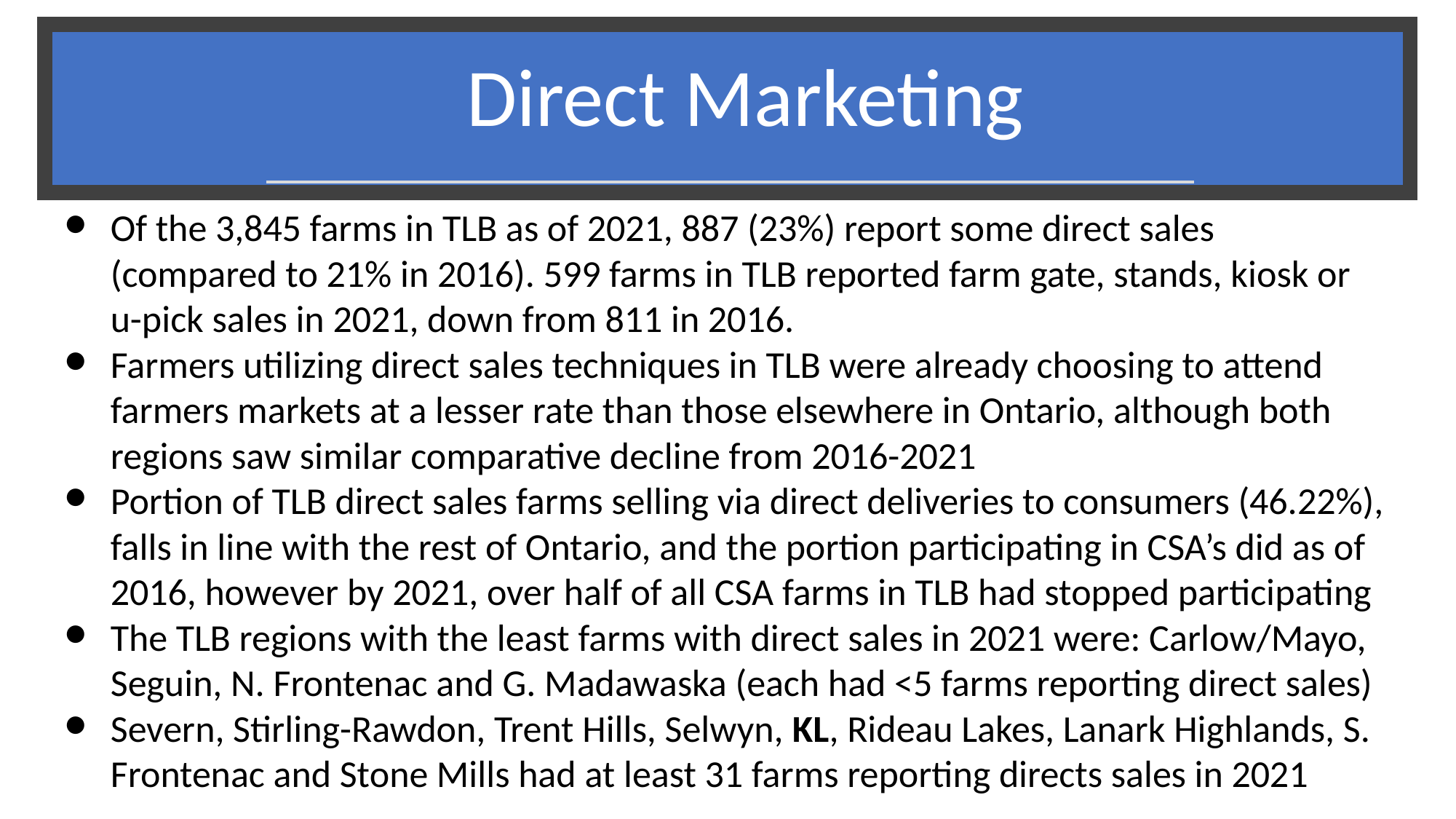

# Direct Marketing
Of the 3,845 farms in TLB as of 2021, 887 (23%) report some direct sales (compared to 21% in 2016). 599 farms in TLB reported farm gate, stands, kiosk or u-pick sales in 2021, down from 811 in 2016.
Farmers utilizing direct sales techniques in TLB were already choosing to attend farmers markets at a lesser rate than those elsewhere in Ontario, although both regions saw similar comparative decline from 2016-2021
Portion of TLB direct sales farms selling via direct deliveries to consumers (46.22%), falls in line with the rest of Ontario, and the portion participating in CSA’s did as of 2016, however by 2021, over half of all CSA farms in TLB had stopped participating
The TLB regions with the least farms with direct sales in 2021 were: Carlow/Mayo, Seguin, N. Frontenac and G. Madawaska (each had <5 farms reporting direct sales)
Severn, Stirling-Rawdon, Trent Hills, Selwyn, KL, Rideau Lakes, Lanark Highlands, S. Frontenac and Stone Mills had at least 31 farms reporting directs sales in 2021